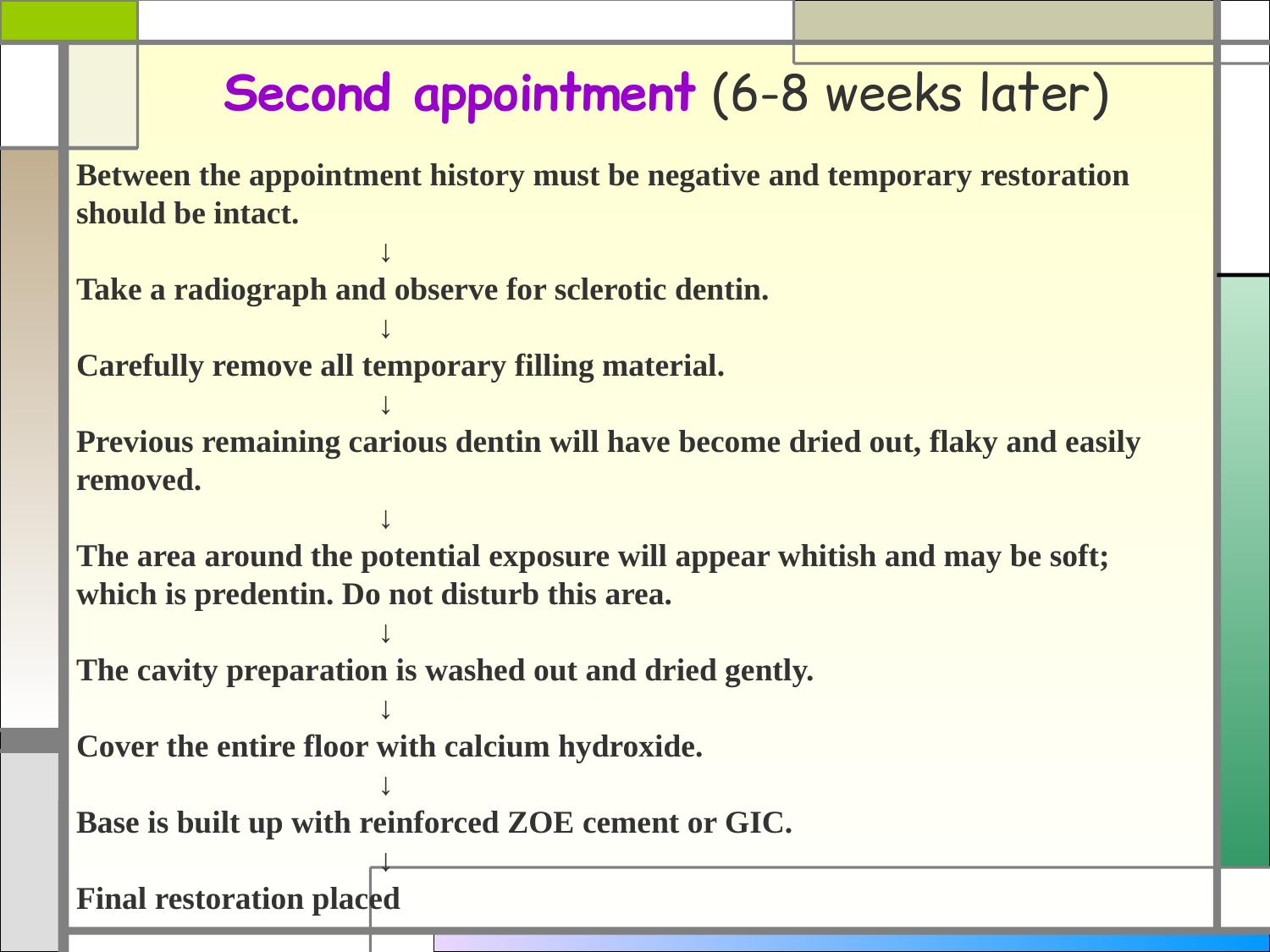

# Second appointment (6-8 weeks later)
Between the appointment history must be negative and temporary restoration
should be intact.
			↓
Take a radiograph and observe for sclerotic dentin.
			↓
Carefully remove all temporary filling material.
			↓
Previous remaining carious dentin will have become dried out, flaky and easily removed.
			↓
The area around the potential exposure will appear whitish and may be soft;
which is predentin. Do not disturb this area.
			↓
The cavity preparation is washed out and dried gently.
			↓
Cover the entire floor with calcium hydroxide.
			↓
Base is built up with reinforced ZOE cement or GIC.
			↓
Final restoration placed